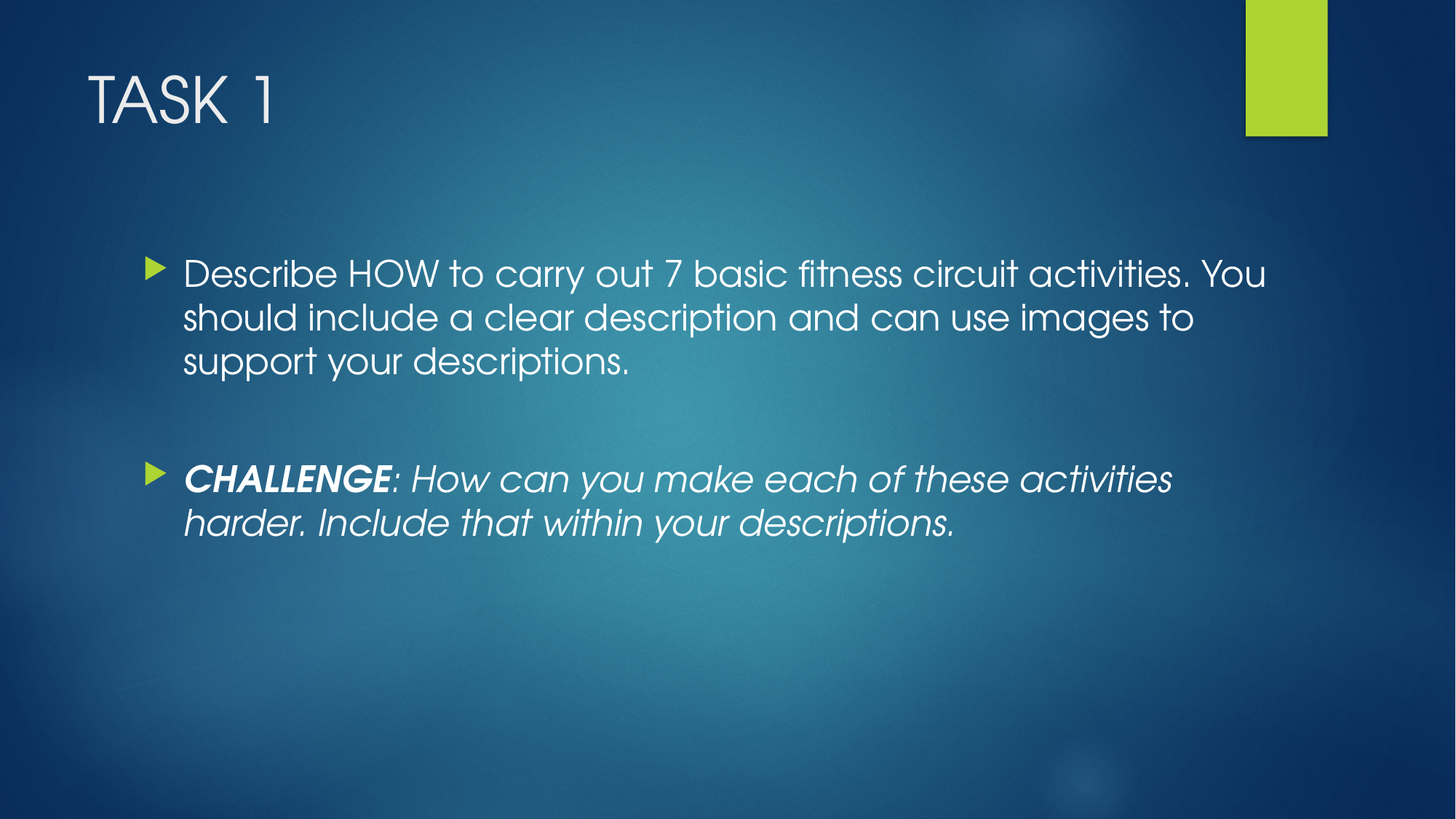

# TASK 1
Describe HOW to carry out 7 basic fitness circuit activities. You should include a clear description and can use images to support your descriptions.

CHALLENGE: How can you make each of these activities harder. Include that within your descriptions.